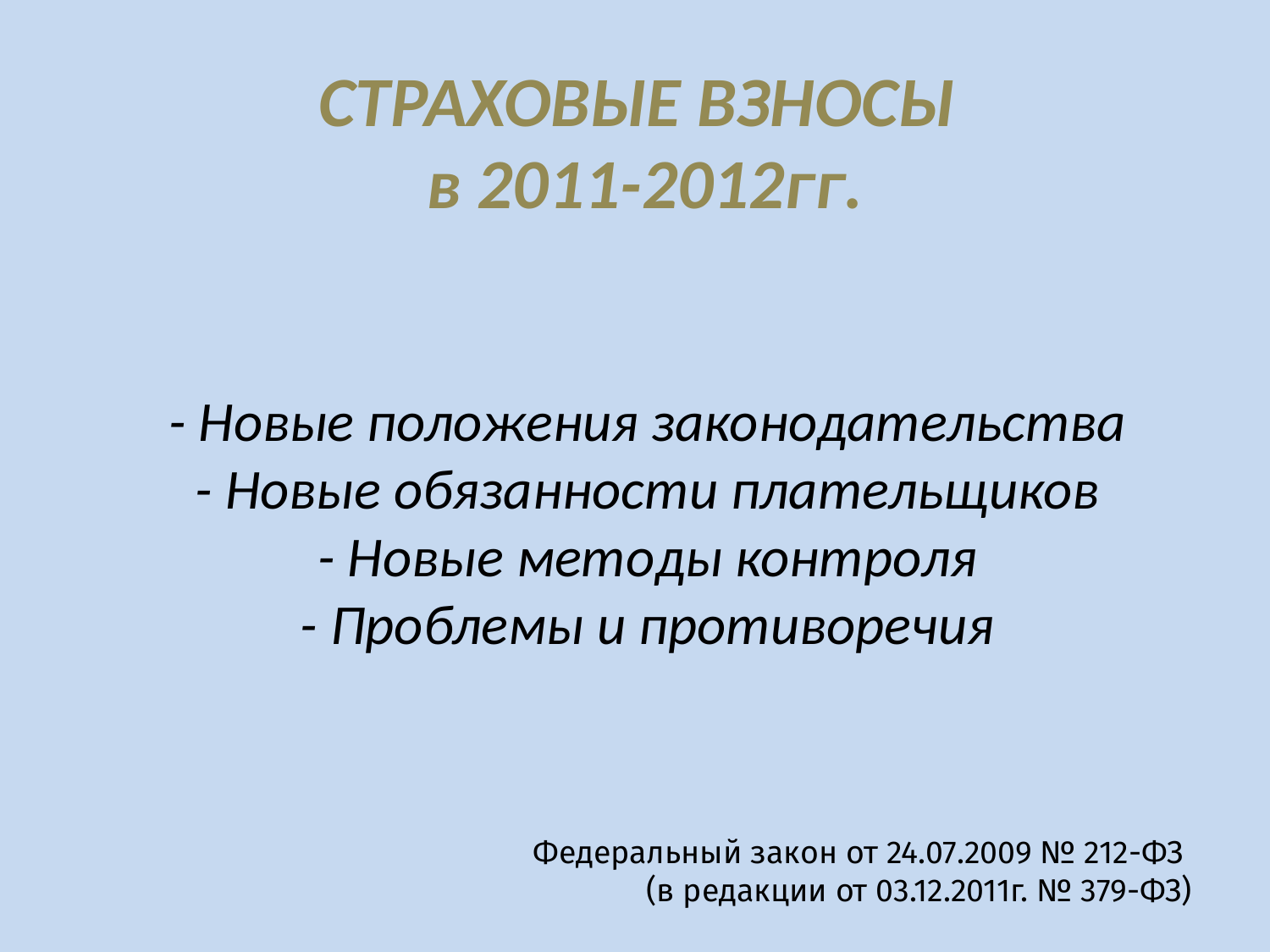

СТРАХОВЫЕ ВЗНОСЫ
в 2011-2012гг.
# - Новые положения законодательства - Новые обязанности плательщиков - Новые методы контроля - Проблемы и противоречия
Федеральный закон от 24.07.2009 № 212-ФЗ
(в редакции от 03.12.2011г. № 379-ФЗ)